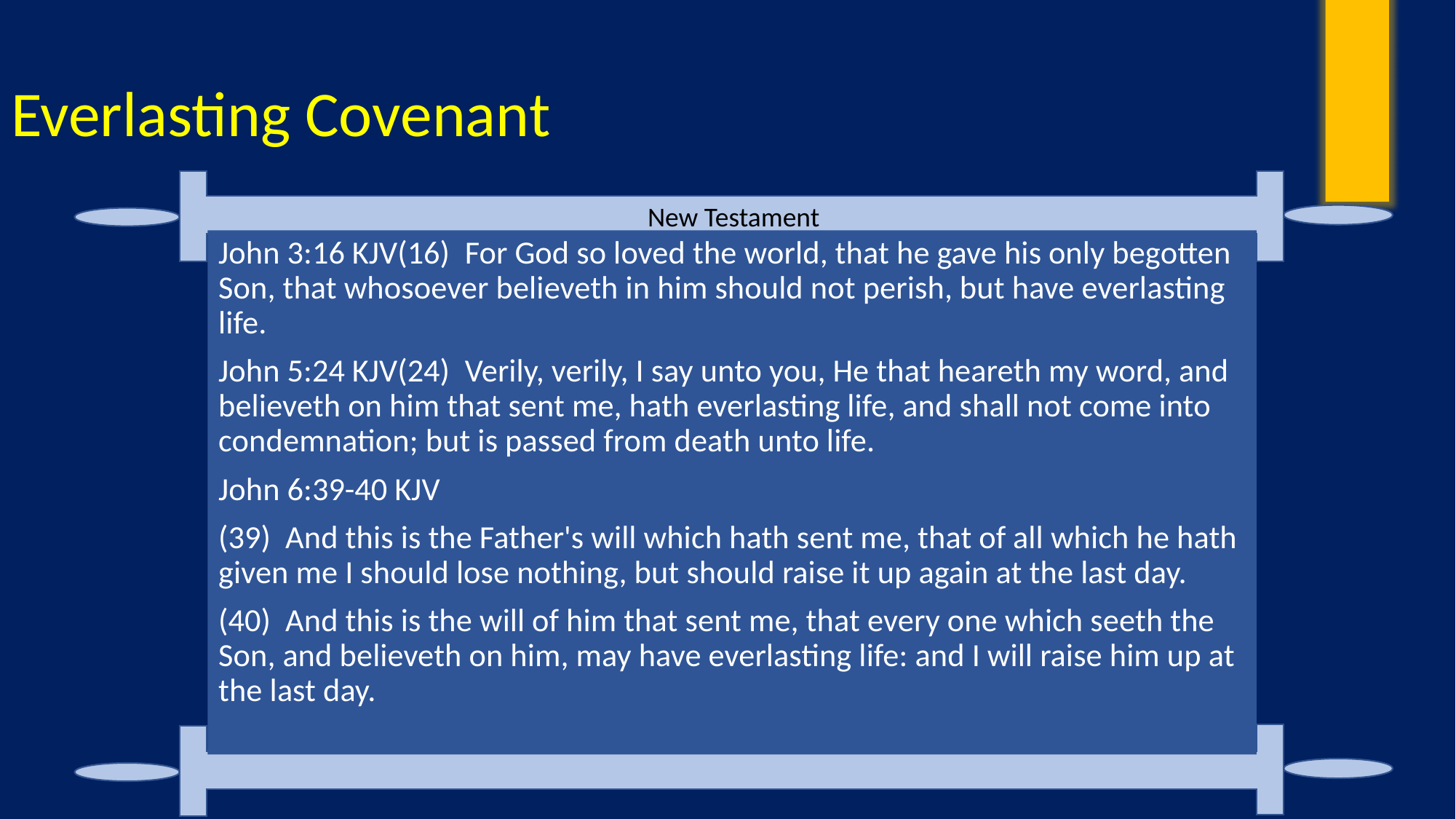

# Everlasting Covenant
John 3:16 KJV(16)  For God so loved the world, that he gave his only begotten Son, that whosoever believeth in him should not perish, but have everlasting life.
John 5:24 KJV(24)  Verily, verily, I say unto you, He that heareth my word, and believeth on him that sent me, hath everlasting life, and shall not come into condemnation; but is passed from death unto life.
John 6:39-40 KJV
(39)  And this is the Father's will which hath sent me, that of all which he hath given me I should lose nothing, but should raise it up again at the last day.
(40)  And this is the will of him that sent me, that every one which seeth the Son, and believeth on him, may have everlasting life: and I will raise him up at the last day.